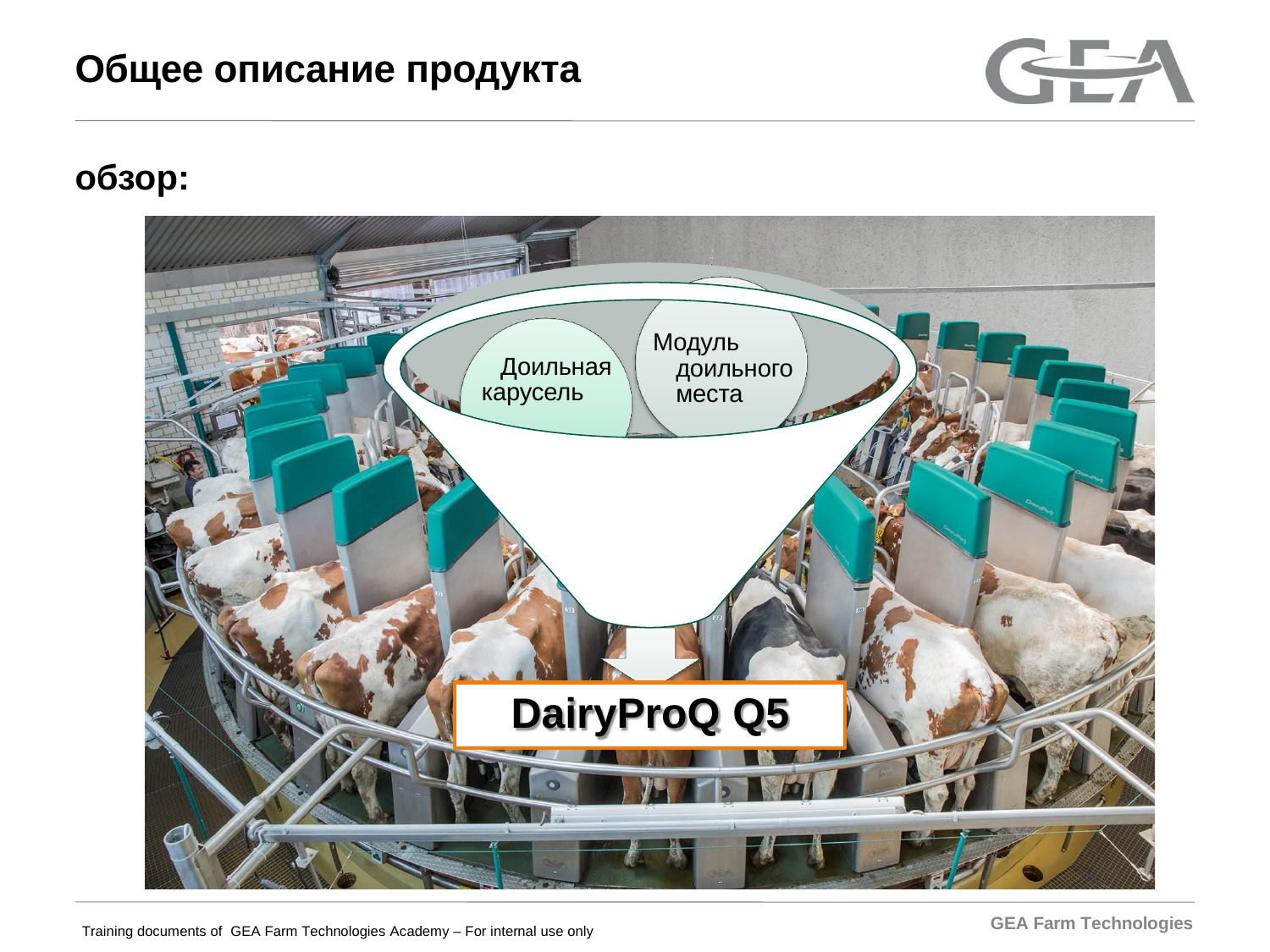

# Общее описание продукта

обзор:

Модуль доильного места
Доильная карусель

Service- Konzept

DairyProQ Q5

GEA Farm Technologies
Training documents of  GEA Farm Technologies Academy – For internal use only